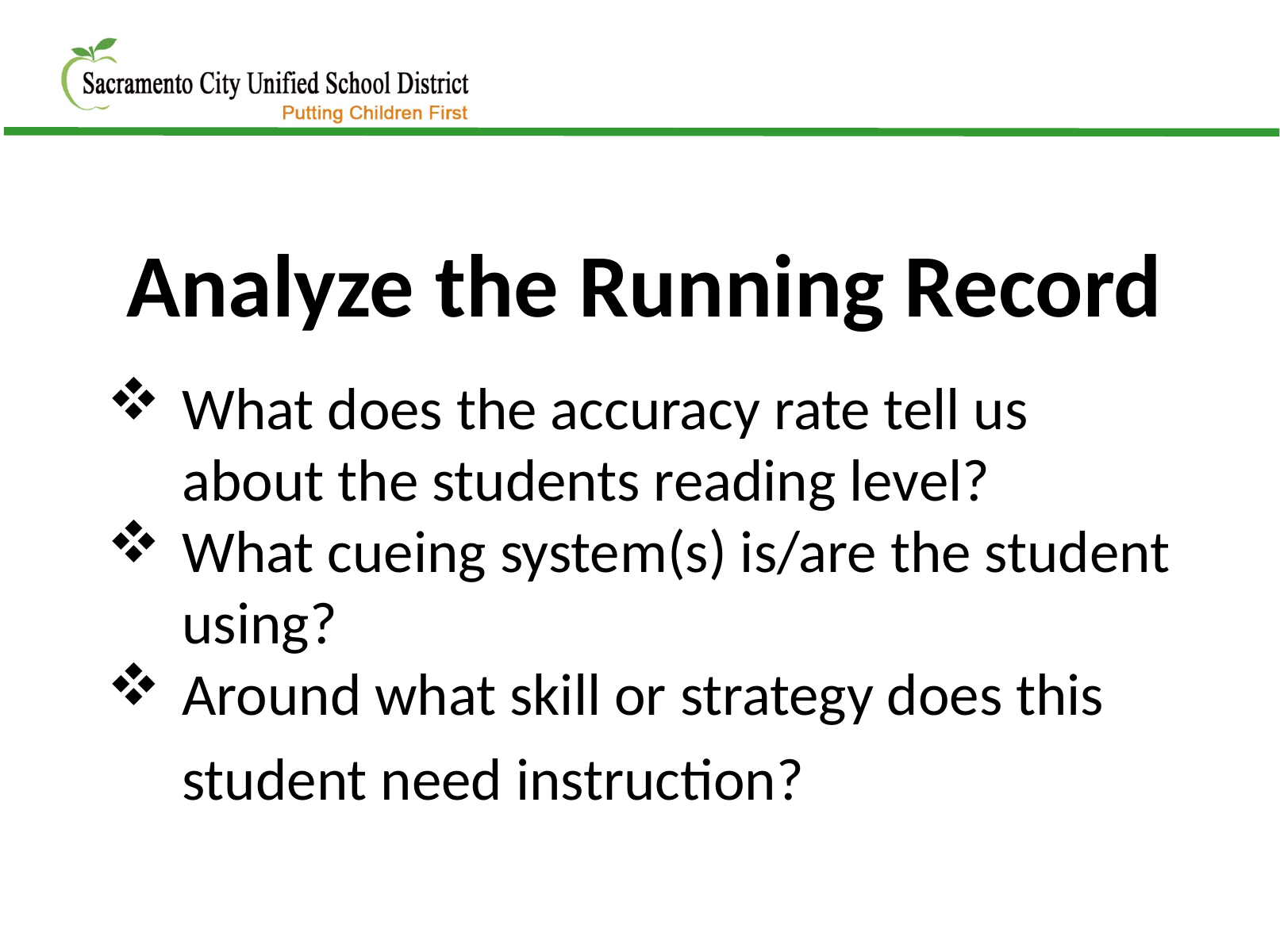

Analyze the Running Record

What does the accuracy rate tell us about the students reading level?
What cueing system(s) is/are the student using?
Around what skill or strategy does this student need instruction?